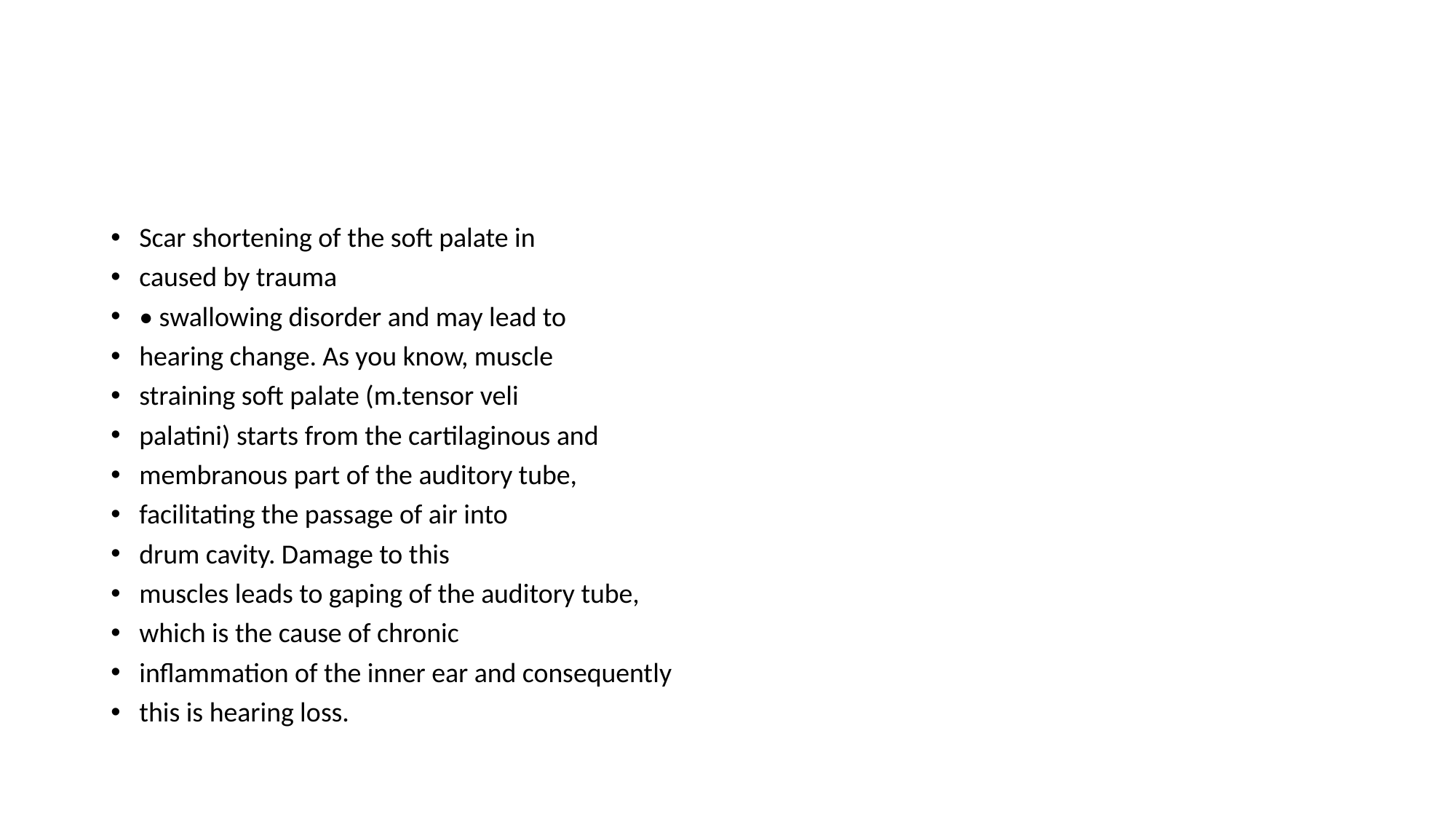

#
Scar shortening of the soft palate in
caused by trauma
• swallowing disorder and may lead to
hearing change. As you know, muscle
straining soft palate (m.tensor veli
palatini) starts from the cartilaginous and
membranous part of the auditory tube,
facilitating the passage of air into
drum cavity. Damage to this
muscles leads to gaping of the auditory tube,
which is the cause of chronic
inflammation of the inner ear and consequently
this is hearing loss.